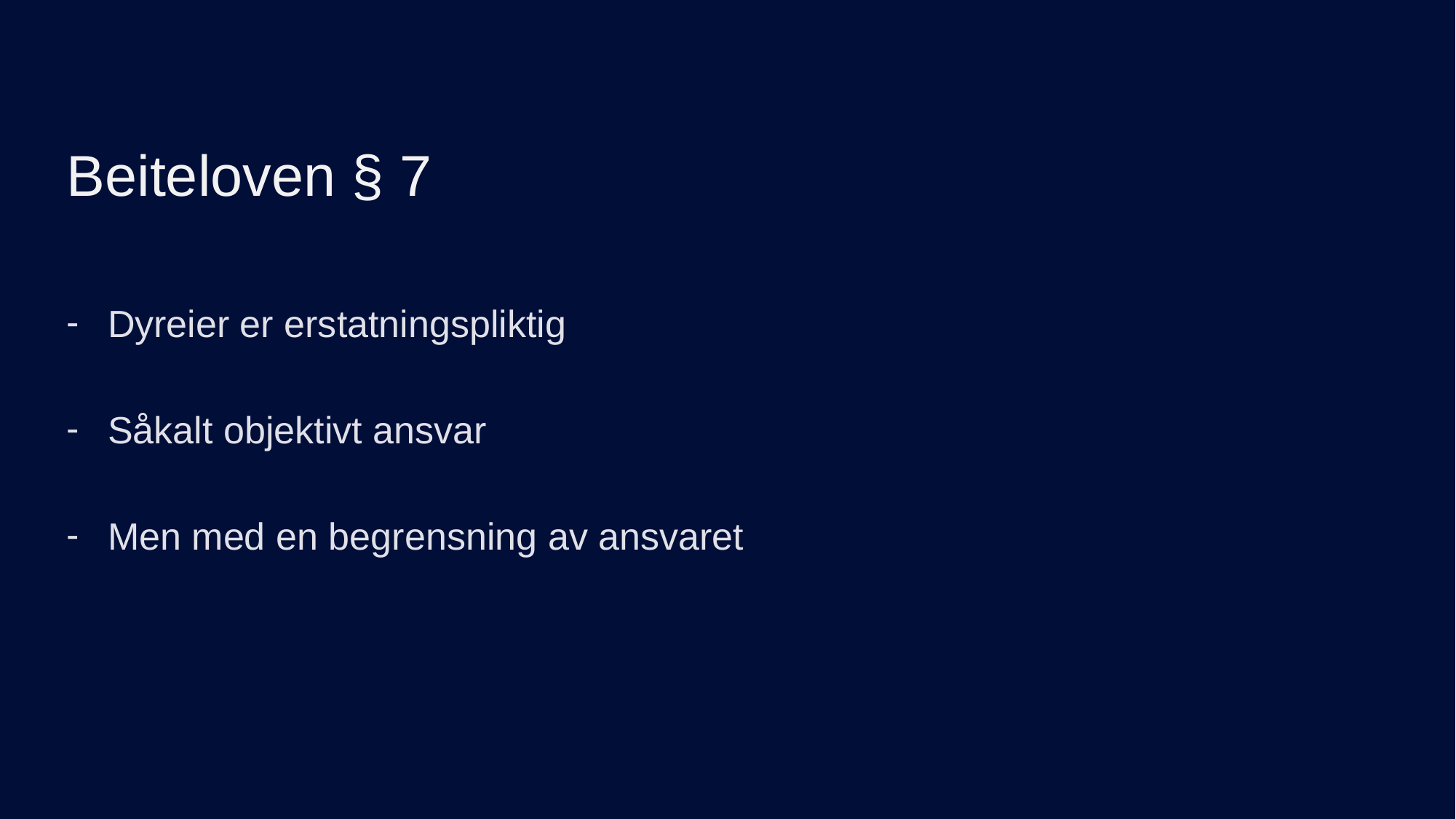

# Beiteloven § 7

Dyreier er erstatningspliktig

Såkalt objektivt ansvar

Men med en begrensning av ansvaret